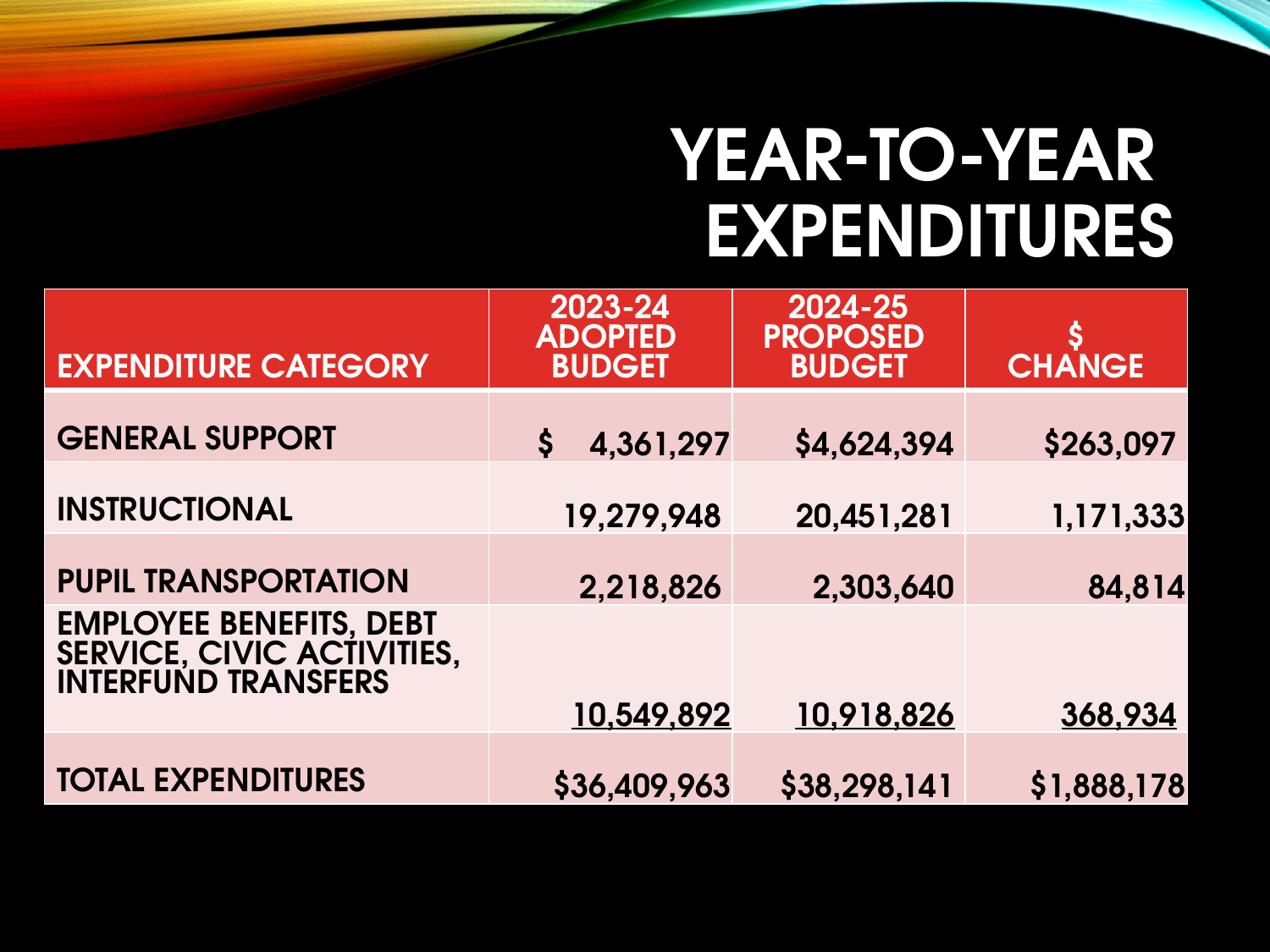

# YEAR-TO-YEAR  EXPENDITURES
| EXPENDITURE CATEGORY | 2023-24 ADOPTED BUDGET | 2024-25 PROPOSED BUDGET | $ CHANGE |
| --- | --- | --- | --- |
| GENERAL SUPPORT | $ 4,361,297 | $4,624,394 | $263,097 |
| INSTRUCTIONAL | 19,279,948 | 20,451,281 | 1,171,333 |
| PUPIL TRANSPORTATION | 2,218,826 | 2,303,640 | 84,814 |
| EMPLOYEE BENEFITS, DEBT SERVICE, CIVIC ACTIVITIES, INTERFUND TRANSFERS | 10,549,892 | 10,918,826 | 368,934 |
| TOTAL EXPENDITURES | $36,409,963 | $38,298,141 | $1,888,178 |